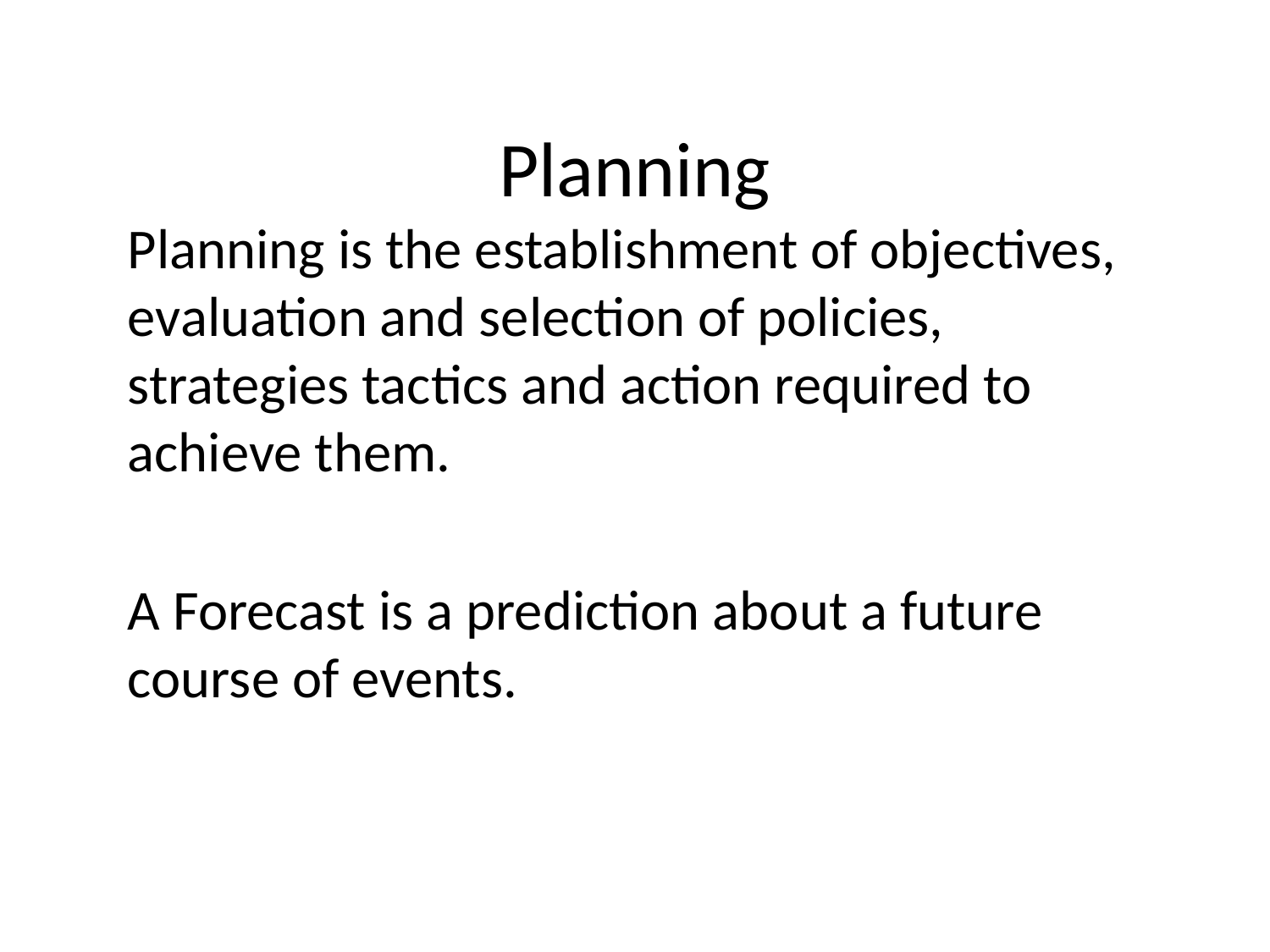

# Planning
Planning is the establishment of objectives, evaluation and selection of policies, strategies tactics and action required to achieve them.

A Forecast is a prediction about a future course of events.